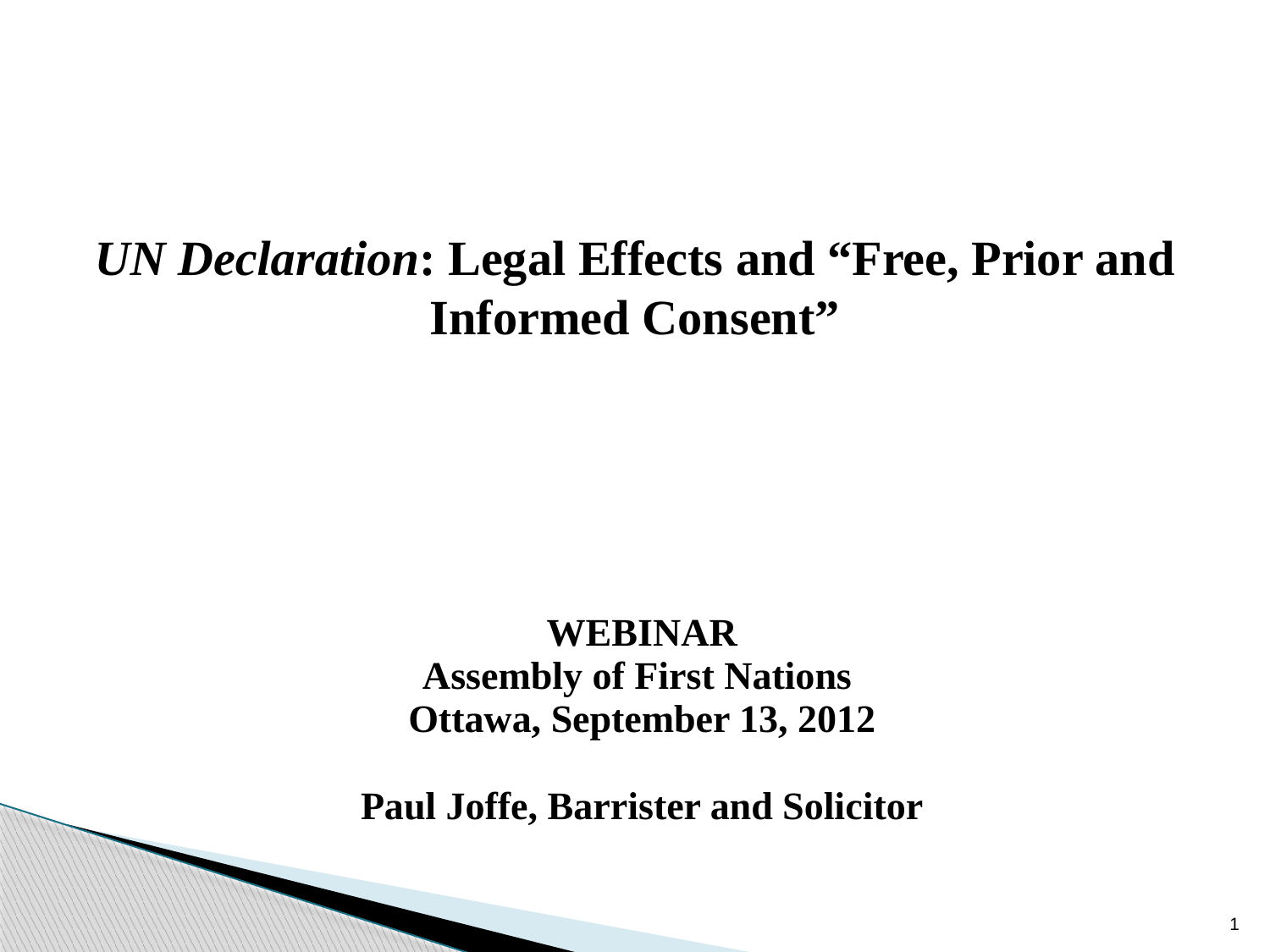

# UN Declaration: Legal Effects and “Free, Prior and Informed Consent”

WEBINAR
Assembly of First Nations
Ottawa, September 13, 2012

Paul Joffe, Barrister and Solicitor
1